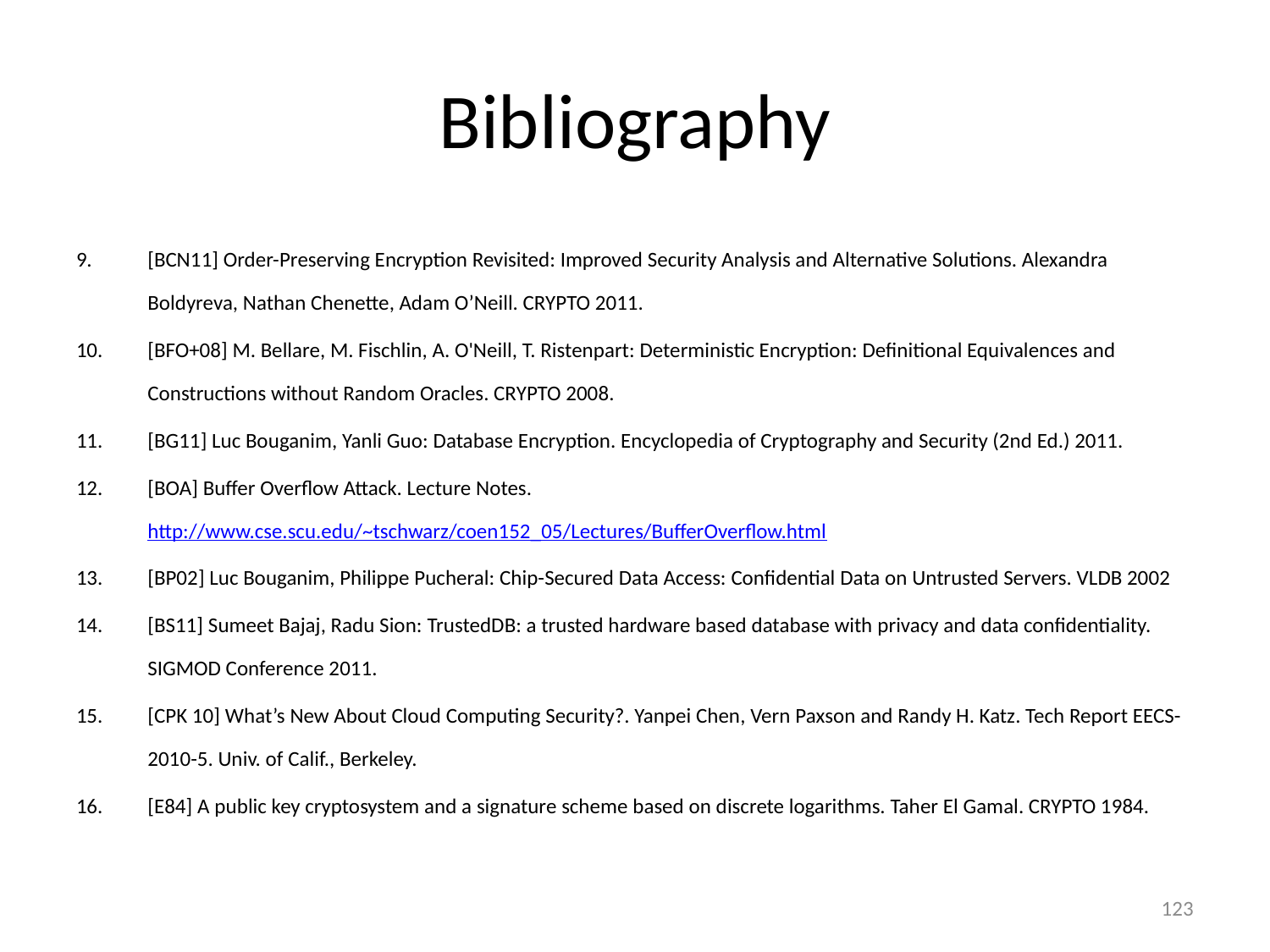

# Bibliography
[BCN11] Order-Preserving Encryption Revisited: Improved Security Analysis and Alternative Solutions. Alexandra Boldyreva, Nathan Chenette, Adam O’Neill. CRYPTO 2011.
[BFO+08] M. Bellare, M. Fischlin, A. O'Neill, T. Ristenpart: Deterministic Encryption: Definitional Equivalences and Constructions without Random Oracles. CRYPTO 2008.
[BG11] Luc Bouganim, Yanli Guo: Database Encryption. Encyclopedia of Cryptography and Security (2nd Ed.) 2011.
[BOA] Buffer Overflow Attack. Lecture Notes. http://www.cse.scu.edu/~tschwarz/coen152_05/Lectures/BufferOverflow.html
[BP02] Luc Bouganim, Philippe Pucheral: Chip-Secured Data Access: Confidential Data on Untrusted Servers. VLDB 2002
[BS11] Sumeet Bajaj, Radu Sion: TrustedDB: a trusted hardware based database with privacy and data confidentiality. SIGMOD Conference 2011.
[CPK 10] What’s New About Cloud Computing Security?. Yanpei Chen, Vern Paxson and Randy H. Katz. Tech Report EECS-2010-5. Univ. of Calif., Berkeley.
[E84] A public key cryptosystem and a signature scheme based on discrete logarithms. Taher El Gamal. CRYPTO 1984.
123